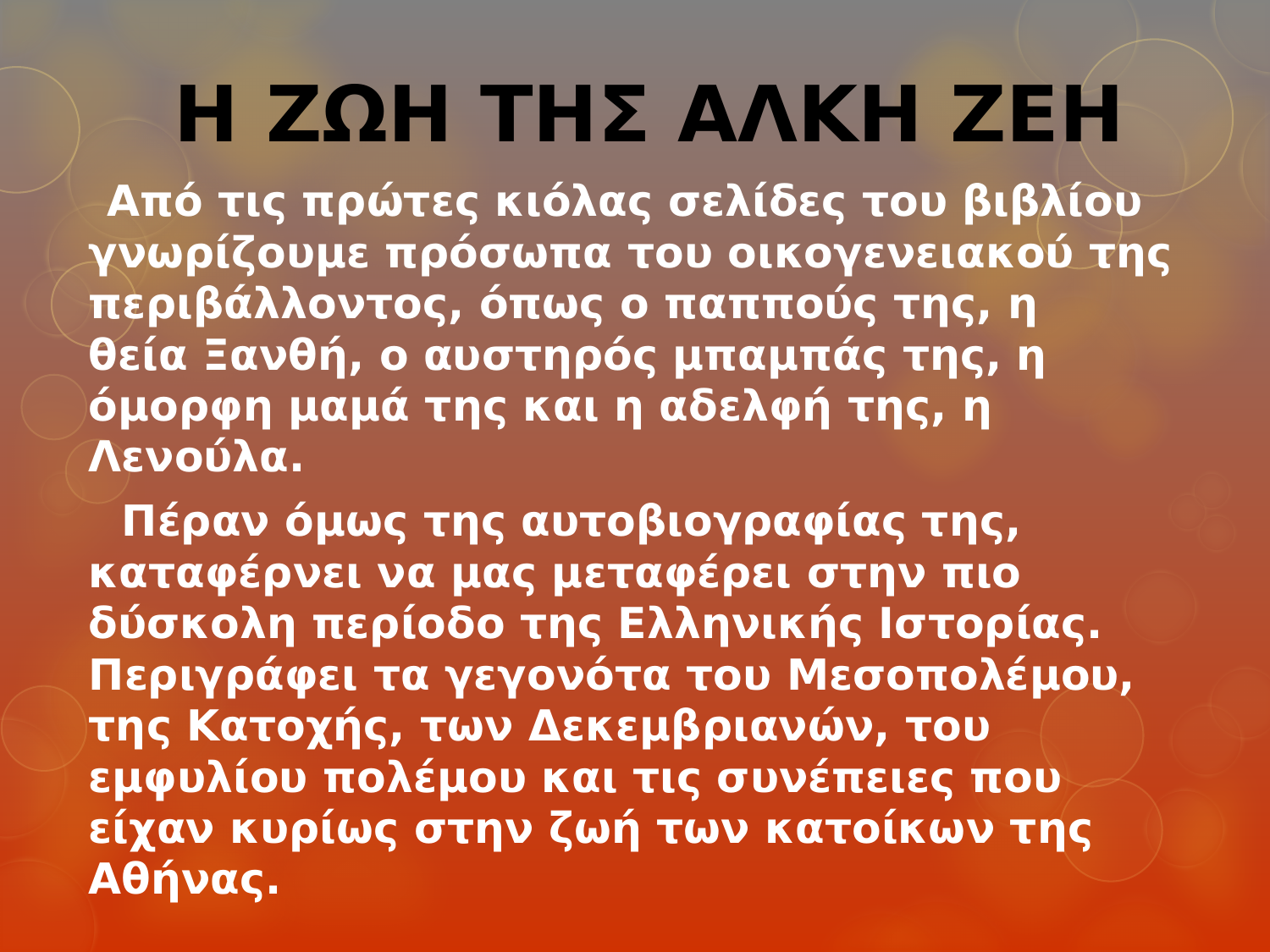

# Η ΖΩΗ ΤΗΣ ΑΛΚΗ ΖΕΗ
     Από τις πρώτες κιόλας σελίδες του βιβλίου γνωρίζουμε πρόσωπα του οικογενειακού της περιβάλλοντος, όπως ο παππούς της, η θεία Ξανθή, ο αυστηρός μπαμπάς της, η όμορφη μαμά της και η αδελφή της, η Λενούλα.
     Πέραν όμως της αυτοβιογραφίας της, καταφέρνει να μας μεταφέρει στην πιο δύσκολη περίοδο της Ελληνικής Ιστορίας. Περιγράφει τα γεγονότα του Μεσοπολέμου, της Κατοχής, των Δεκεμβριανών, του εμφυλίου πολέμου και τις συνέπειες που είχαν κυρίως στην ζωή των κατοίκων της Αθήνας.